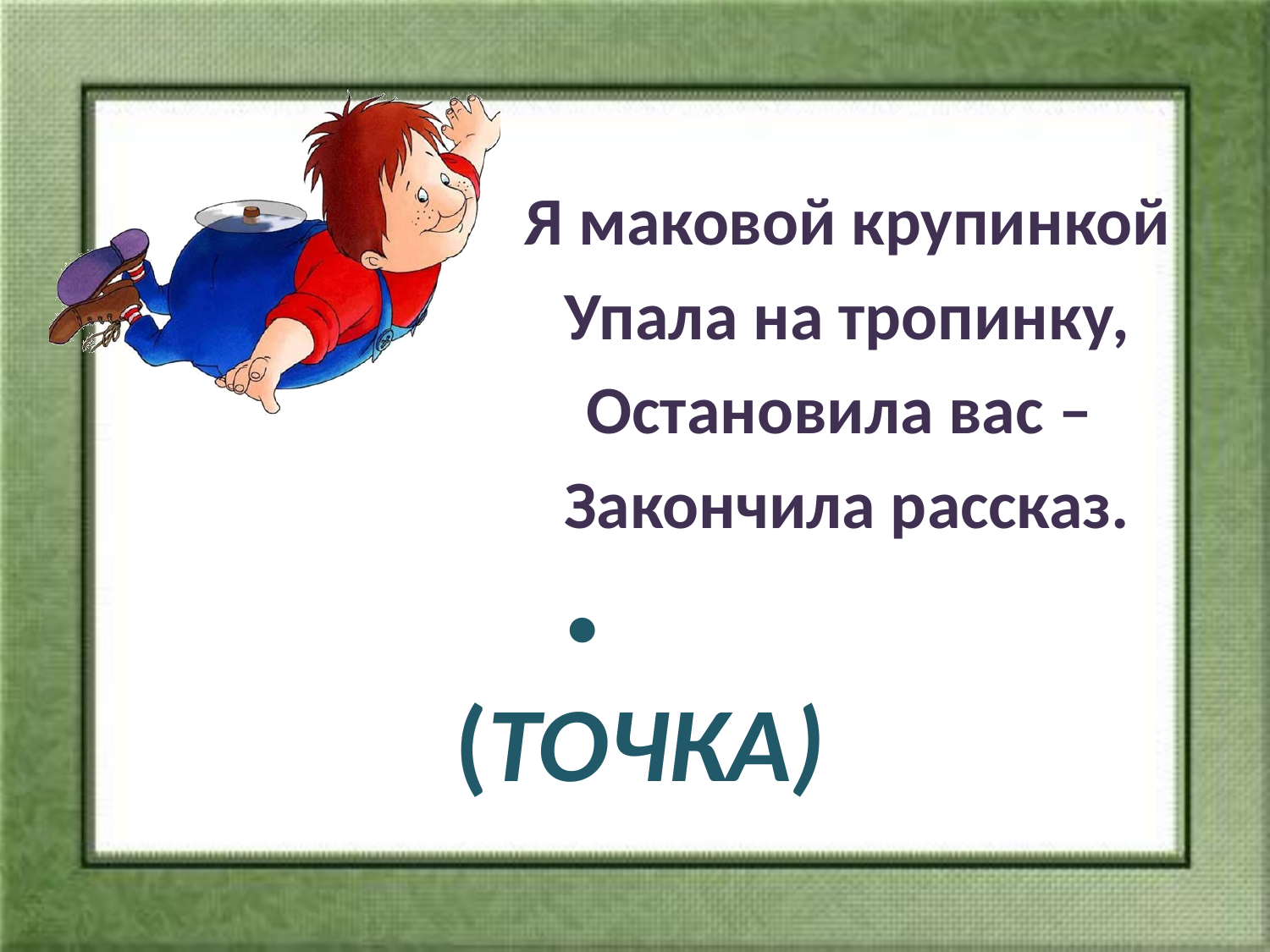

Я маковой крупинкой
Упала на тропинку,
Остановила вас –
Закончила рассказ.
# . (точка)